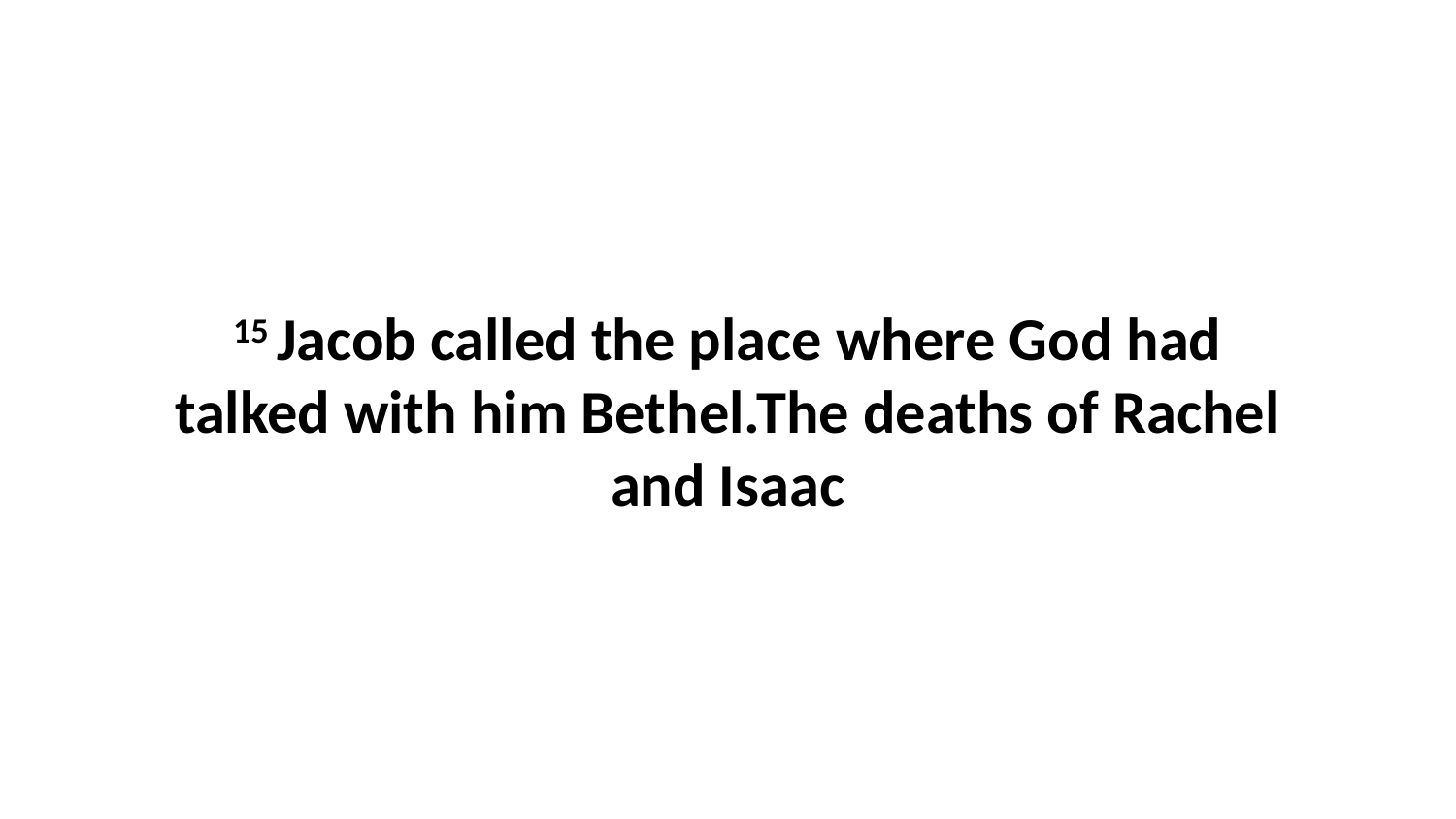

15 Jacob called the place where God had talked with him Bethel.The deaths of Rachel and Isaac